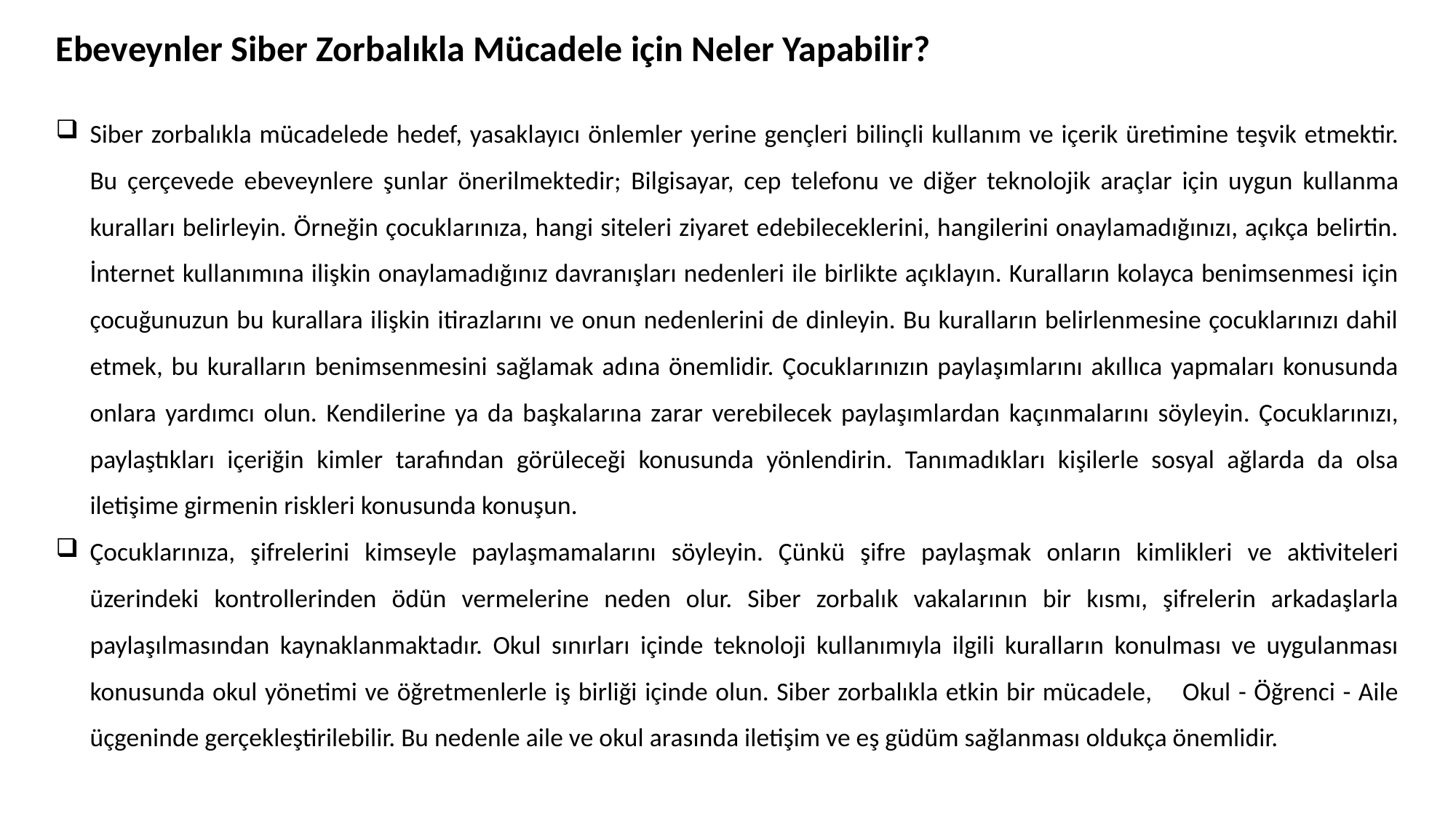

Ebeveynler Siber Zorbalıkla Mücadele için Neler Yapabilir?

Siber zorbalıkla mücadelede hedef, yasaklayıcı önlemler yerine gençleri bilinçli kullanım ve içerik üretimine teşvik etmektir. Bu çerçevede ebeveynlere şunlar önerilmektedir; Bilgisayar, cep telefonu ve diğer teknolojik araçlar için uygun kullanma kuralları belirleyin. Örneğin çocuklarınıza, hangi siteleri ziyaret edebileceklerini, hangilerini onaylamadığınızı, açıkça belirtin. İnternet kullanımına ilişkin onaylamadığınız davranışları nedenleri ile birlikte açıklayın. Kuralların kolayca benimsenmesi için çocuğunuzun bu kurallara ilişkin itirazlarını ve onun nedenlerini de dinleyin. Bu kuralların belirlenmesine çocuklarınızı dahil etmek, bu kuralların benimsenmesini sağlamak adına önemlidir. Çocuklarınızın paylaşımlarını akıllıca yapmaları konusunda onlara yardımcı olun. Kendilerine ya da başkalarına zarar verebilecek paylaşımlardan kaçınmalarını söyleyin. Çocuklarınızı, paylaştıkları içeriğin kimler tarafından görüleceği konusunda yönlendirin. Tanımadıkları kişilerle sosyal ağlarda da olsa iletişime girmenin riskleri konusunda konuşun.
Çocuklarınıza, şifrelerini kimseyle paylaşmamalarını söyleyin. Çünkü şifre paylaşmak onların kimlikleri ve aktiviteleri üzerindeki kontrollerinden ödün vermelerine neden olur. Siber zorbalık vakalarının bir kısmı, şifrelerin arkadaşlarla paylaşılmasından kaynaklanmaktadır. Okul sınırları içinde teknoloji kullanımıyla ilgili kuralların konulması ve uygulanması konusunda okul yönetimi ve öğretmenlerle iş birliği içinde olun. Siber zorbalıkla etkin bir mücadele,    Okul - Öğrenci - Aile üçgeninde gerçekleştirilebilir. Bu nedenle aile ve okul arasında iletişim ve eş güdüm sağlanması oldukça önemlidir.